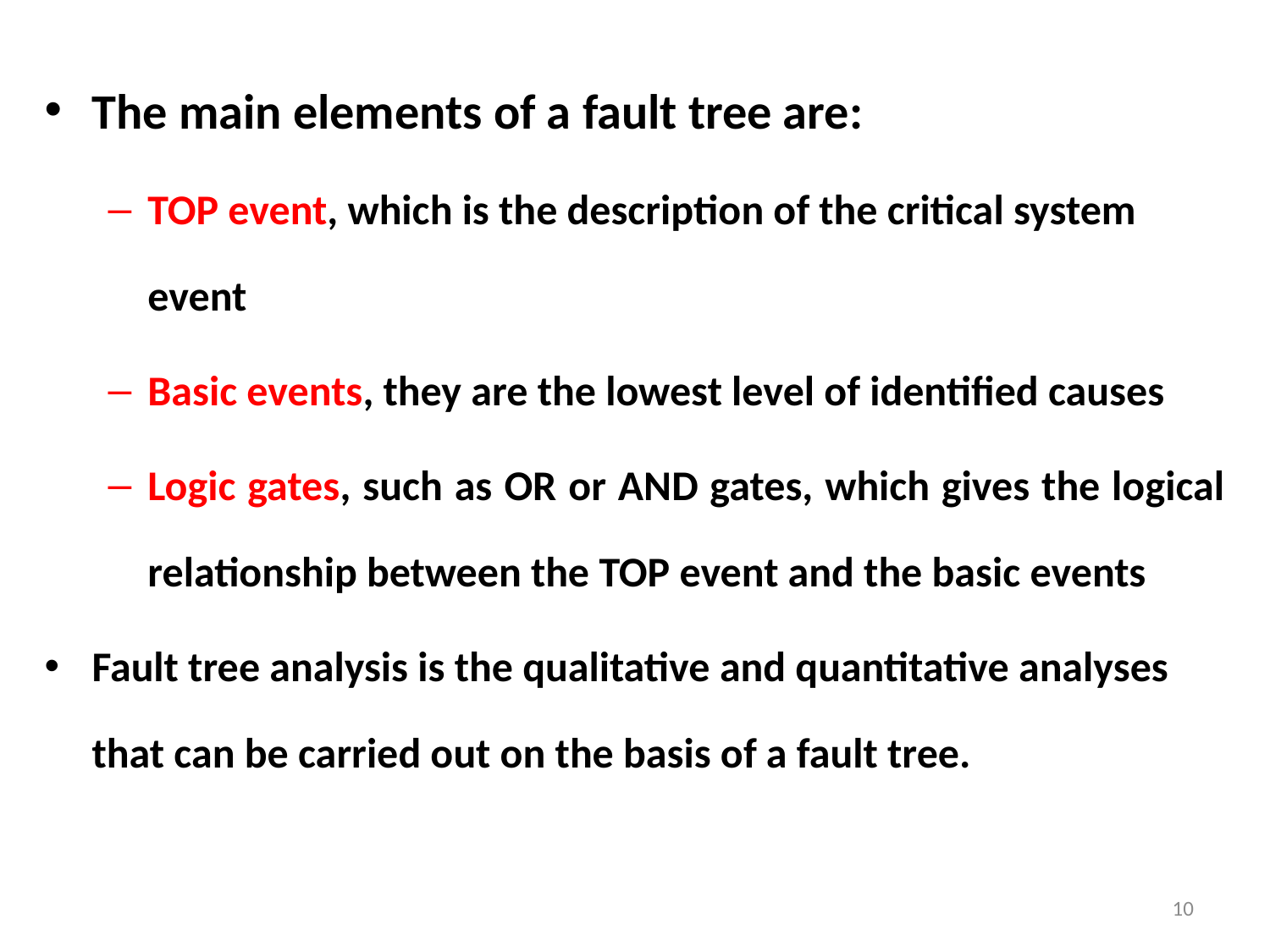

The main elements of a fault tree are:
TOP event, which is the description of the critical system event
Basic events, they are the lowest level of identified causes
Logic gates, such as OR or AND gates, which gives the logical relationship between the TOP event and the basic events
Fault tree analysis is the qualitative and quantitative analyses that can be carried out on the basis of a fault tree.

10